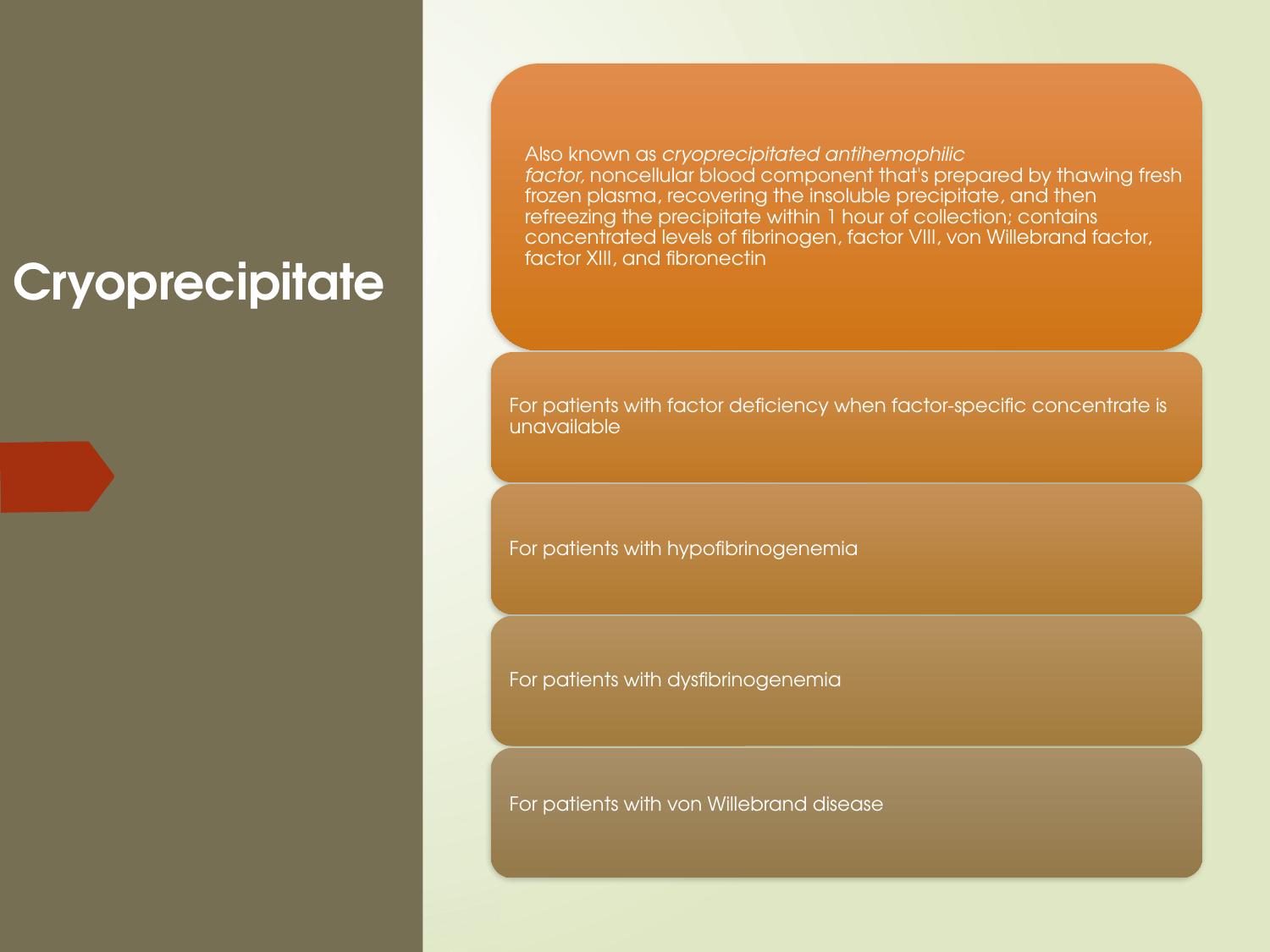

Also known as cryoprecipitated antihemophilic factor, noncellular blood component that's prepared by thawing fresh frozen plasma, recovering the insoluble precipitate, and then refreezing the precipitate within 1 hour of collection; contains concentrated levels of fibrinogen, factor VIII, von Willebrand factor, factor XIII, and fibronectin
For patients with factor deficiency when factor-specific concentrate is unavailable
For patients with hypofibrinogenemia
For patients with dysfibrinogenemia
For patients with von Willebrand disease

# Cryoprecipitate